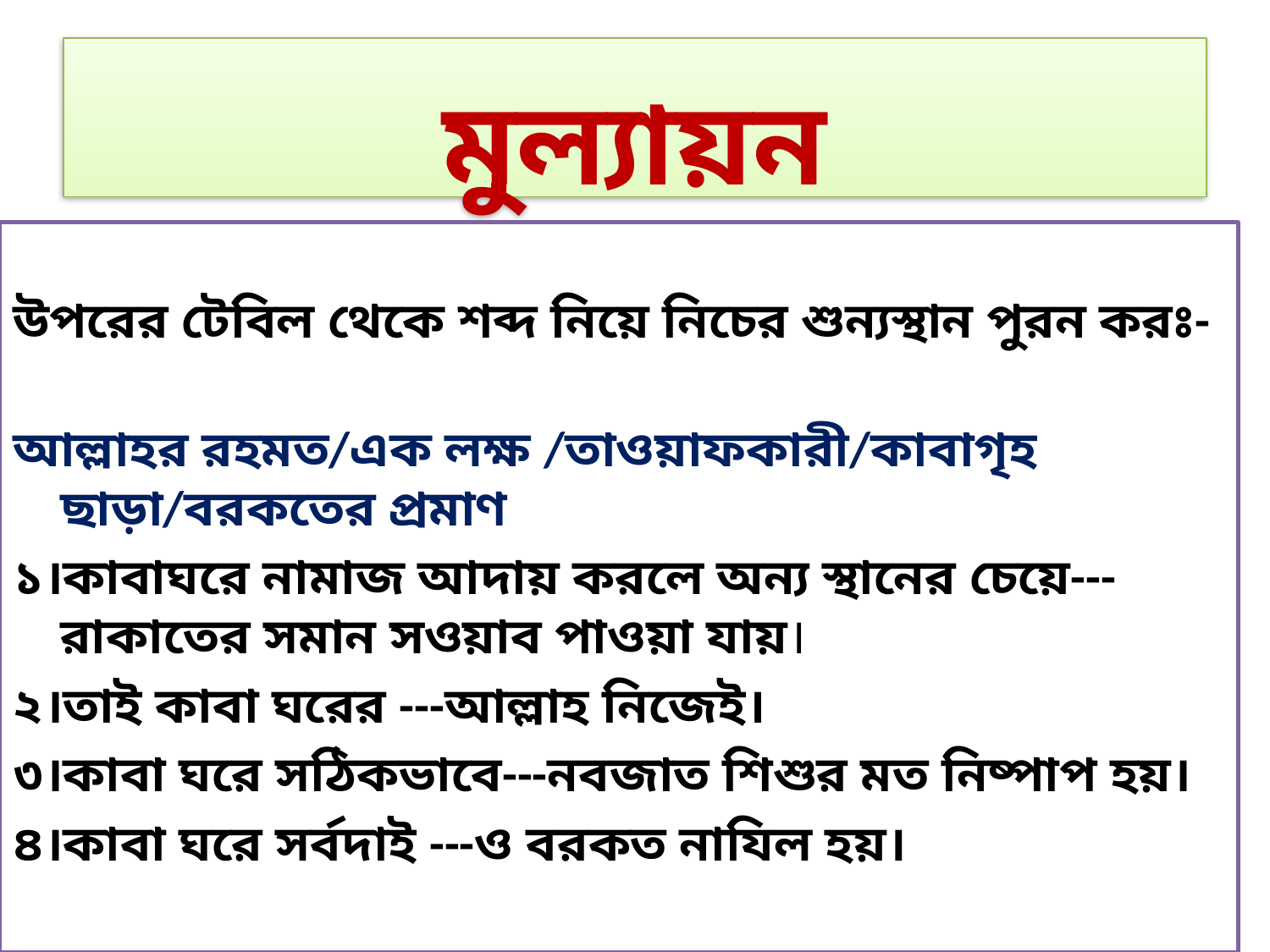

# মুল্যায়ন

উপরের টেবিল থেকে শব্দ নিয়ে নিচের শুন্যস্থান পুরন করঃ-
আল্লাহর রহমত/এক লক্ষ /তাওয়াফকারী/কাবাগৃহ ছাড়া/বরকতের প্রমাণ
১।কাবাঘরে নামাজ আদায় করলে অন্য স্থানের চেয়ে---রাকাতের সমান সওয়াব পাওয়া যায়।
২।তাই কাবা ঘরের ---আল্লাহ নিজেই।
৩।কাবা ঘরে সঠিকভাবে---নবজাত শিশুর মত নিষ্পাপ হয়।
৪।কাবা ঘরে সর্বদাই ---ও বরকত নাযিল হয়।